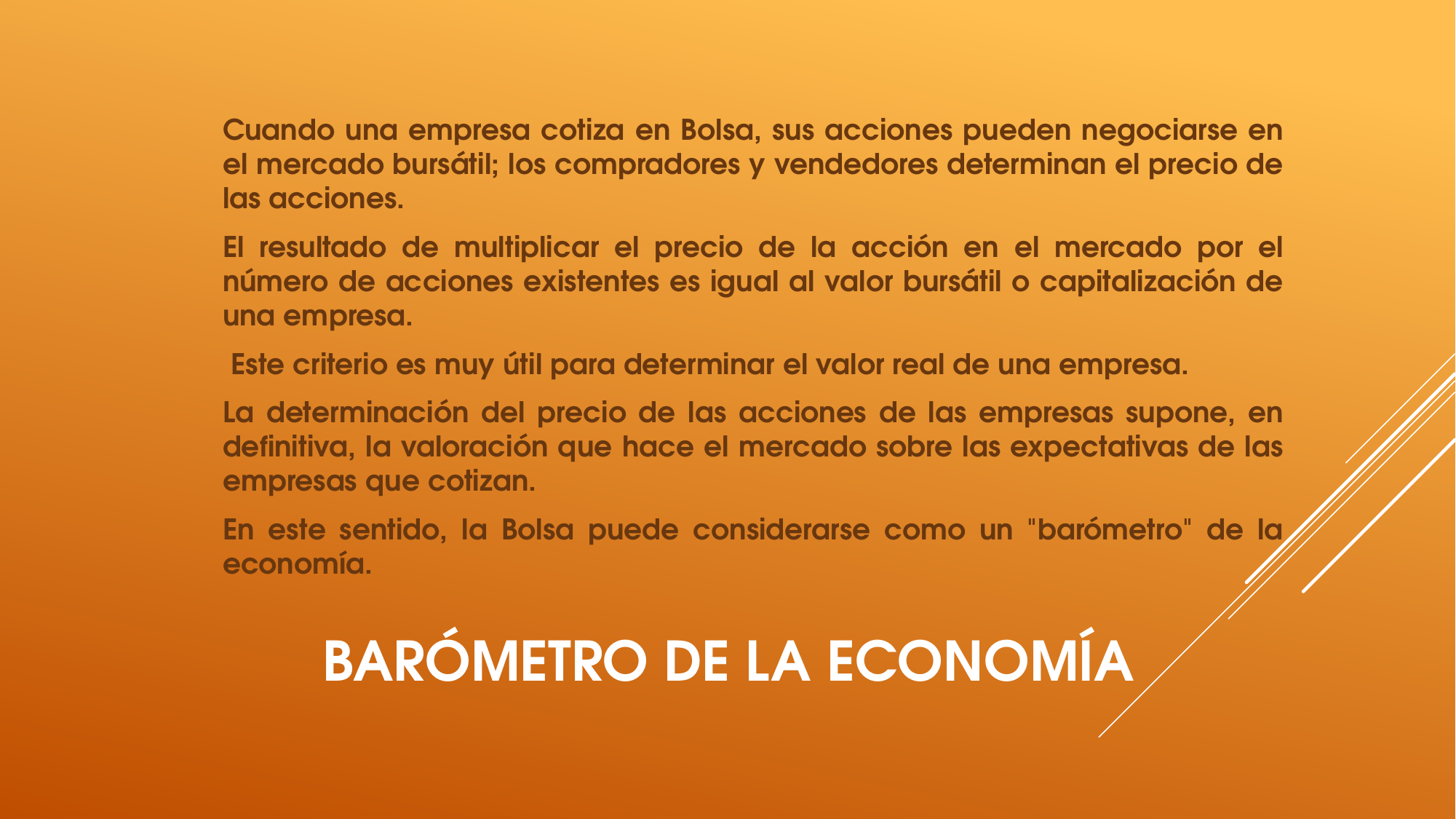

Cuando una empresa cotiza en Bolsa, sus acciones pueden negociarse en el mercado bursátil; los compradores y vendedores determinan el precio de las acciones.
El resultado de multiplicar el precio de la acción en el mercado por el número de acciones existentes es igual al valor bursátil o capitalización de una empresa.
 Este criterio es muy útil para determinar el valor real de una empresa.
La determinación del precio de las acciones de las empresas supone, en definitiva, la valoración que hace el mercado sobre las expectativas de las empresas que cotizan.
En este sentido, la Bolsa puede considerarse como un "barómetro" de la economía.
# BARÓMETRO DE LA ECONOMÍA